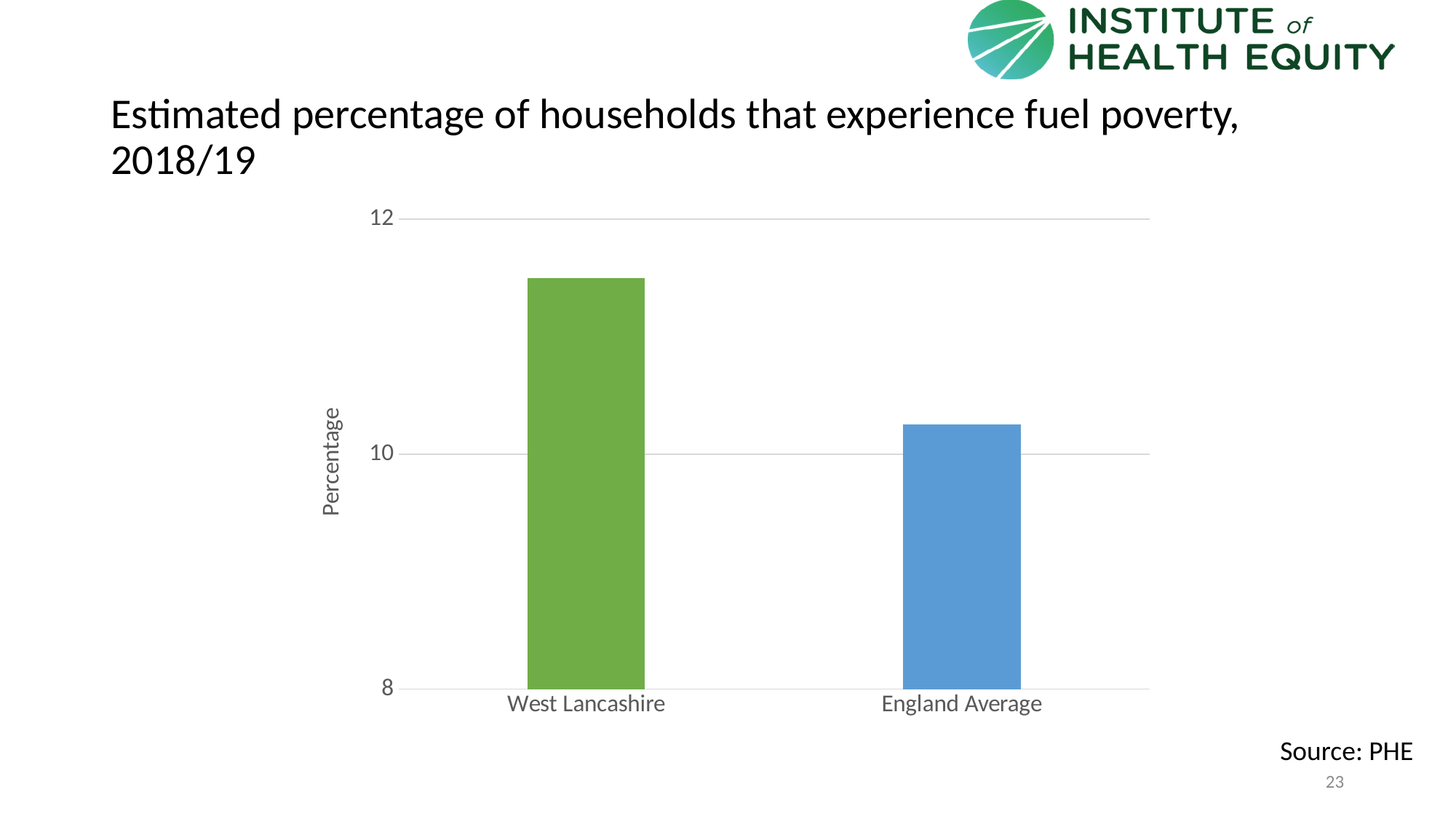

# Estimated percentage of households that experience fuel poverty, 2018/19

### Chart

| Category | West Lancashire |
|---|---|
| West Lancashire | 11.5 |
| England Average | 10.253 |
Source: PHE
23